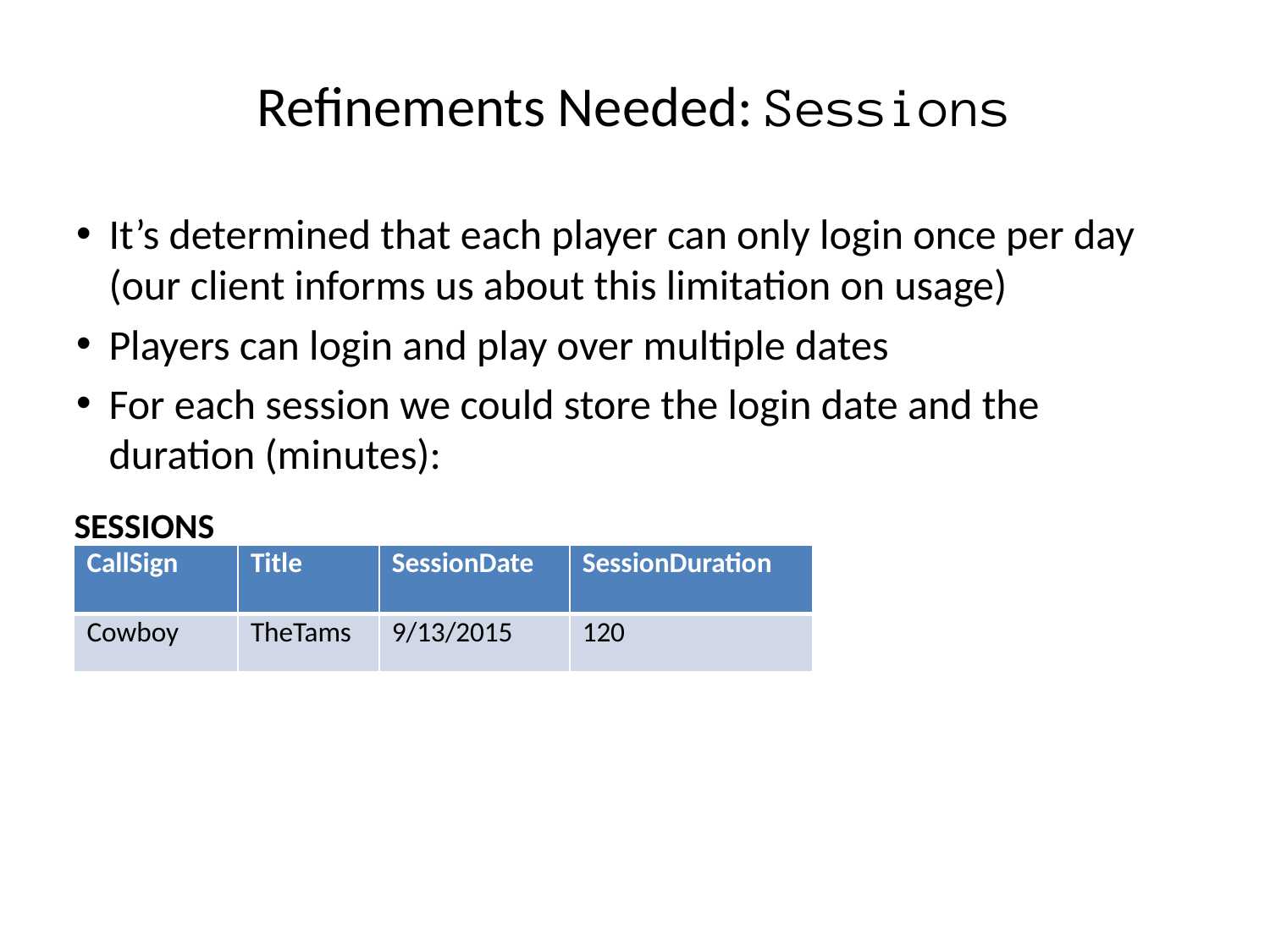

# Refinements Needed: Sessions
It’s determined that each player can only login once per day (our client informs us about this limitation on usage)
Players can login and play over multiple dates
For each session we could store the login date and the duration (minutes):

SESSIONS
| CallSign | Title | SessionDate | SessionDuration |
| --- | --- | --- | --- |
| Cowboy | TheTams | 9/13/2015 | 120 |